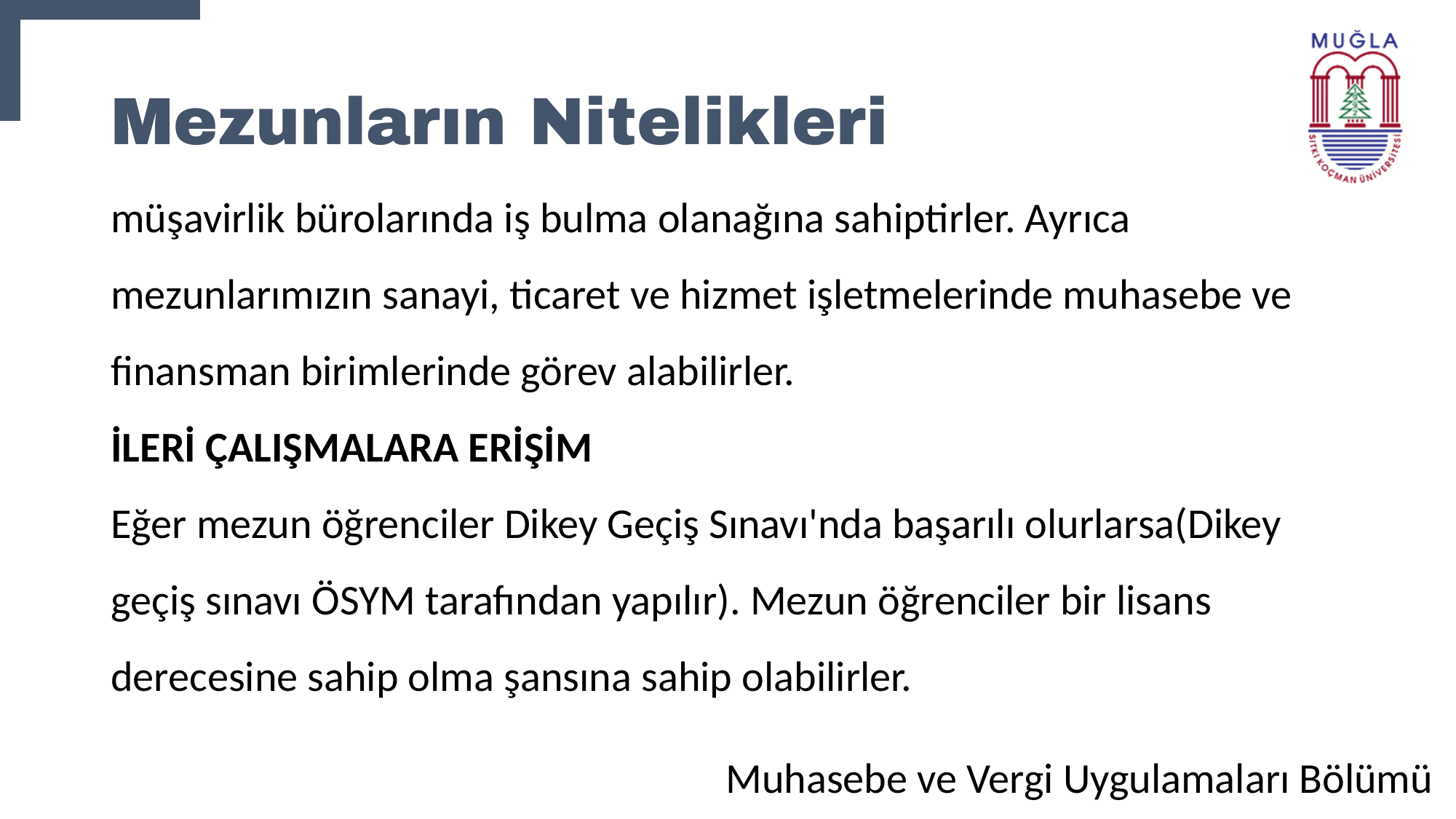

# Mezunların Nitelikleri
müşavirlik bürolarında iş bulma olanağına sahiptirler. Ayrıca mezunlarımızın sanayi, ticaret ve hizmet işletmelerinde muhasebe ve finansman birimlerinde görev alabilirler.
İLERİ ÇALIŞMALARA ERİŞİM
Eğer mezun öğrenciler Dikey Geçiş Sınavı'nda başarılı olurlarsa(Dikey geçiş sınavı ÖSYM tarafından yapılır). Mezun öğrenciler bir lisans derecesine sahip olma şansına sahip olabilirler.
Muhasebe ve Vergi Uygulamaları Bölümü